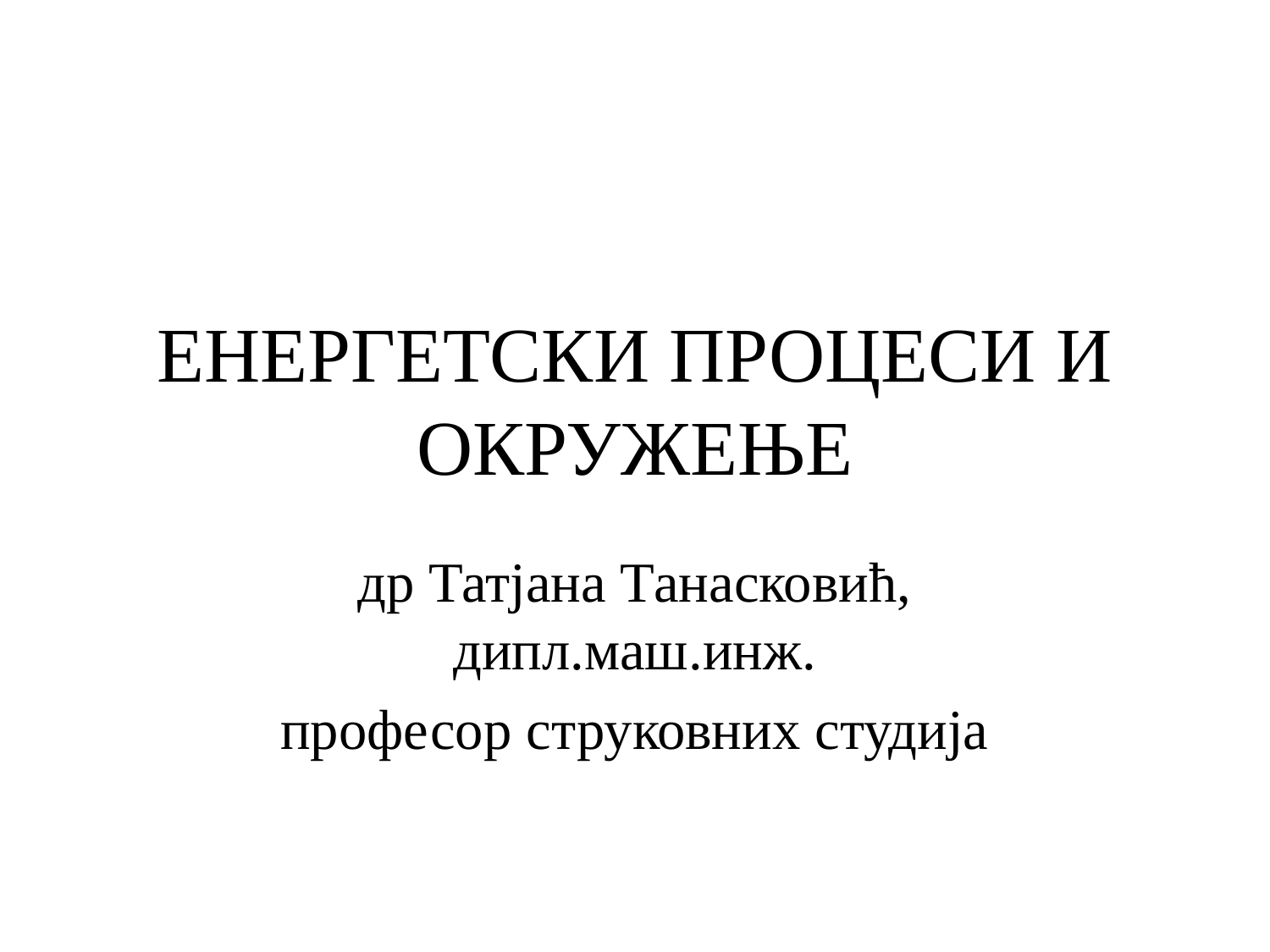

# ЕНЕРГЕТСКИ ПРОЦЕСИ И ОКРУЖЕЊЕ
др Татјана Танасковић, дипл.маш.инж.
професор струковних студија